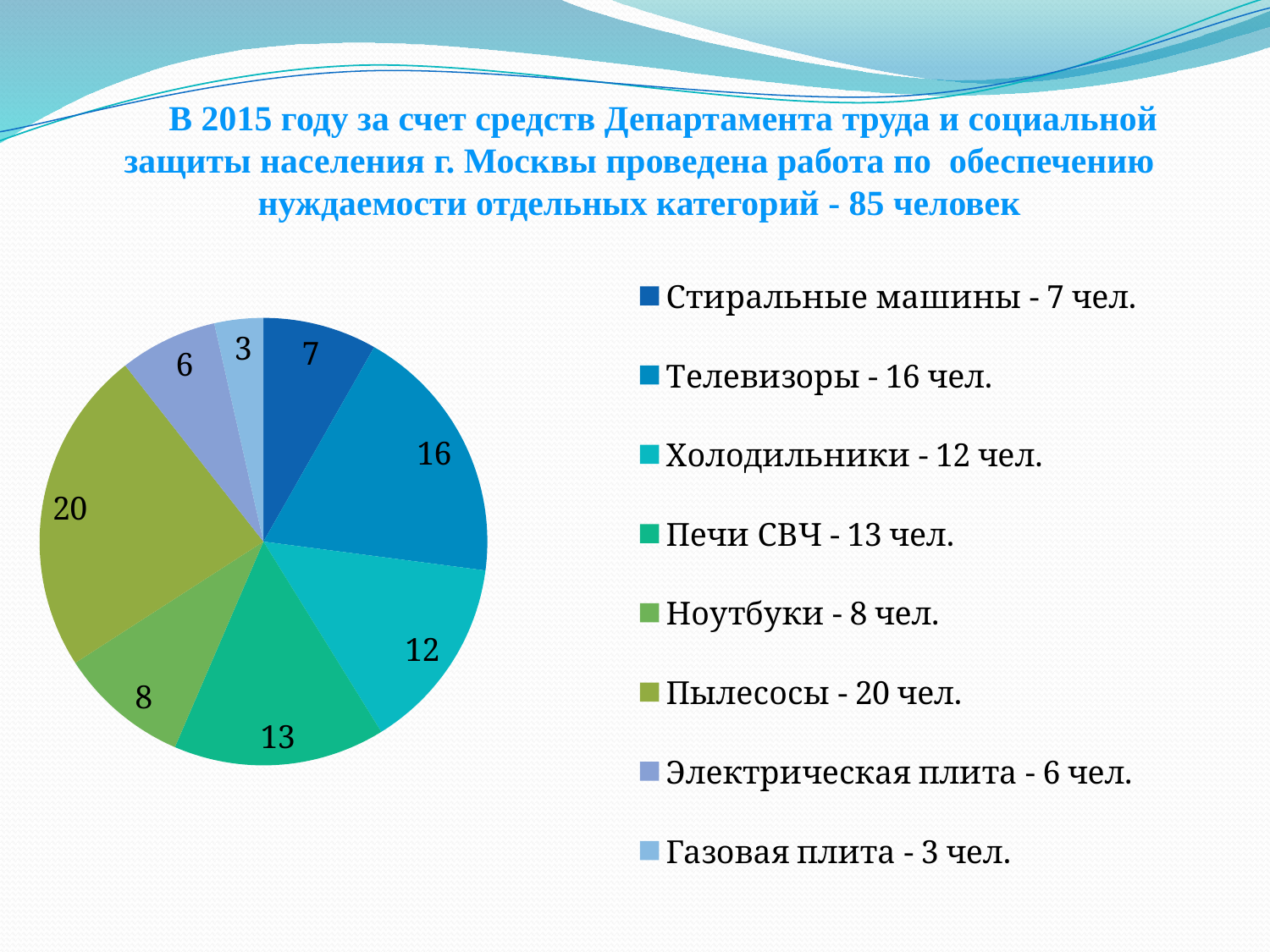

#
В 2015 году за счет средств Департамента труда и социальной защиты населения г. Москвы проведена работа по  обеспечению нуждаемости отдельных категорий - 85 человек

### Chart

| Category | Электрическая плита - 6 чел. |
|---|---|
| Стиральные машины - 7 чел. | 7.0 |
| Телевизоры - 16 чел. | 16.0 |
| Холодильники - 12 чел. | 12.0 |
| Печи СВЧ - 13 чел. | 13.0 |
| Ноутбуки - 8 чел. | 8.0 |
| Пылесосы - 20 чел. | 20.0 |
| Электрическая плита - 6 чел. | 6.0 |
| Газовая плита - 3 чел. | 3.0 |